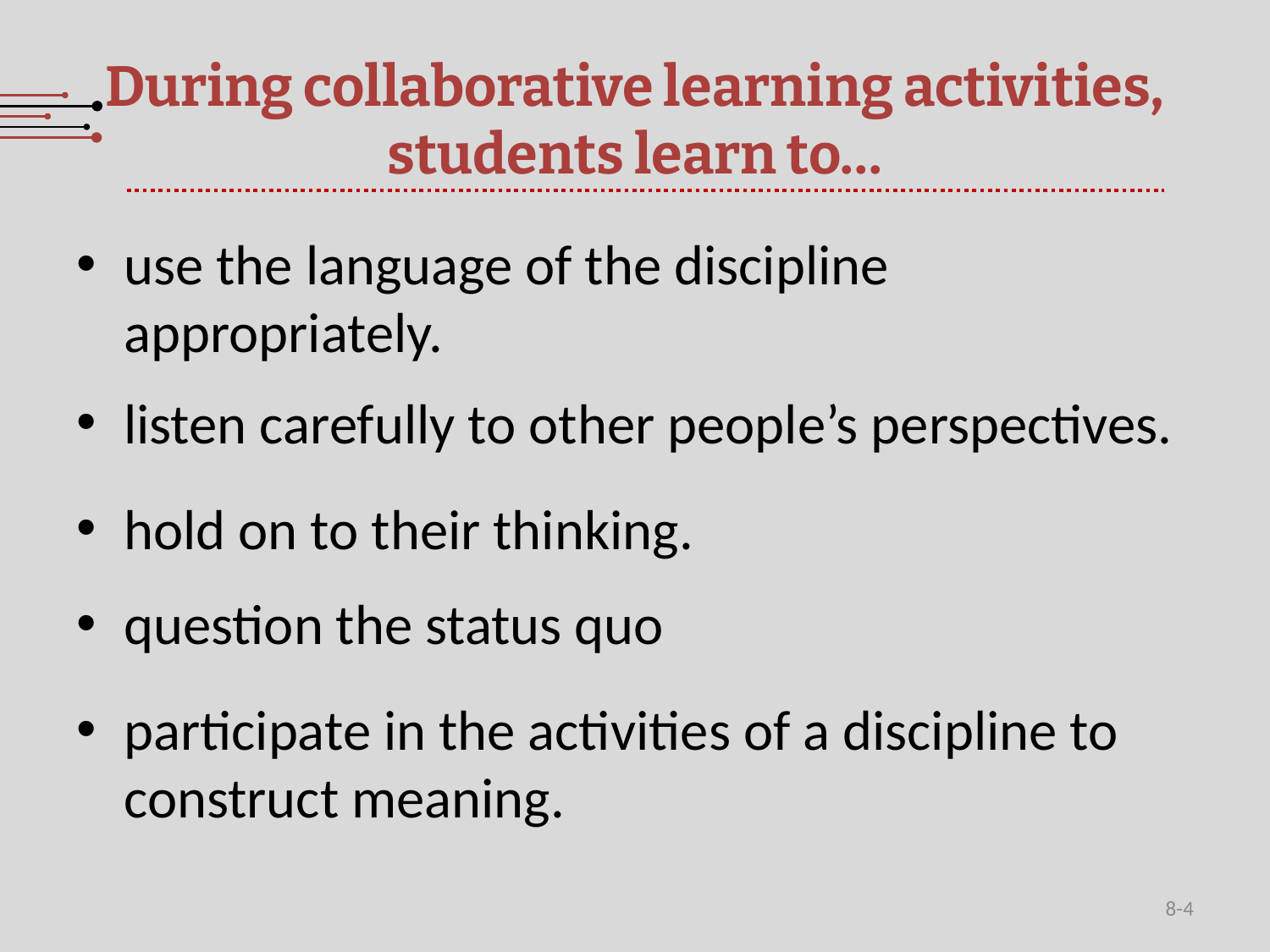

# During collaborative learning activities, students learn to…
use the language of the discipline appropriately.
listen carefully to other people’s perspectives.
hold on to their thinking.
question the status quo
participate in the activities of a discipline to construct meaning.
8-4